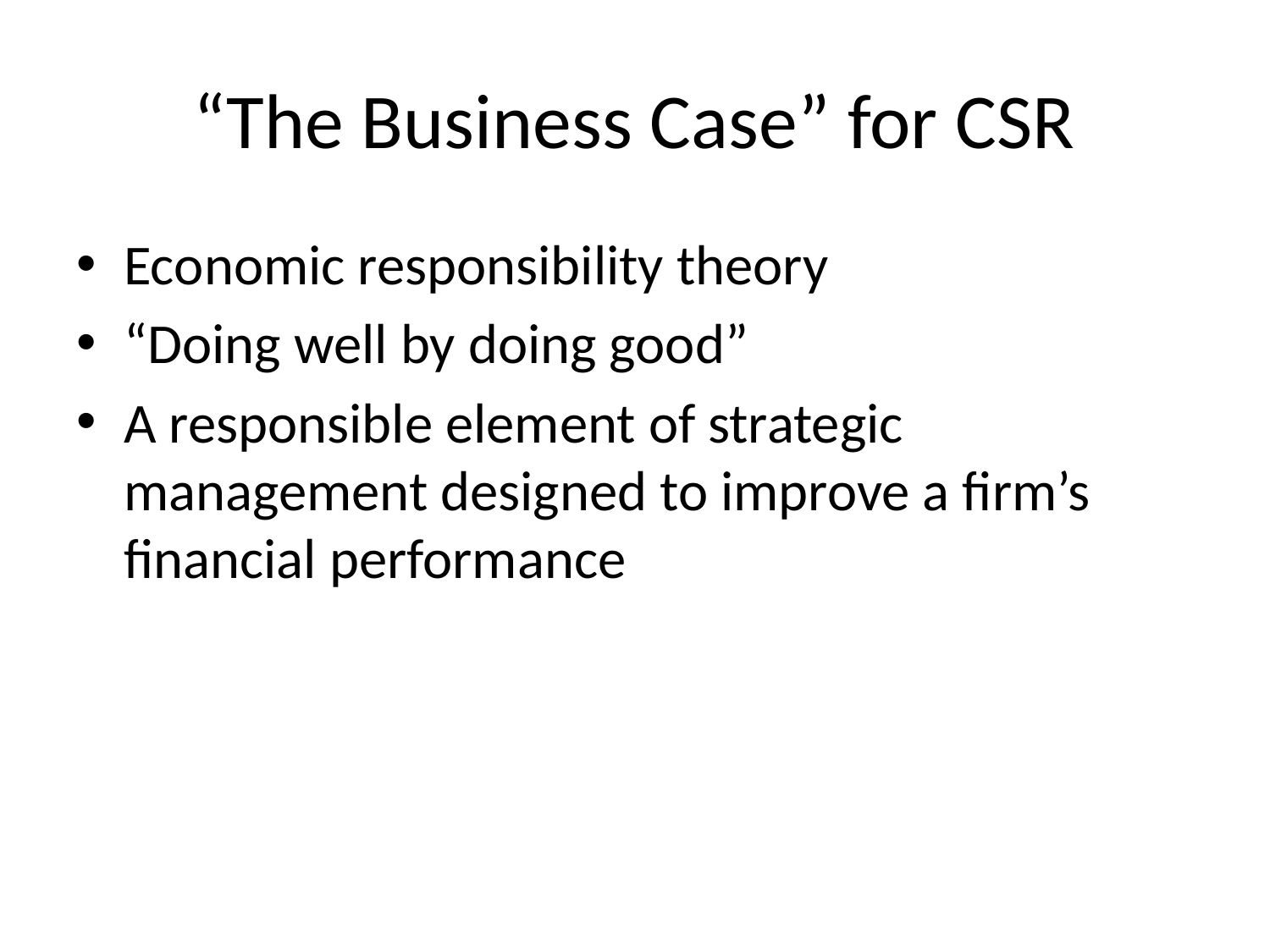

# “The Business Case” for CSR
Economic responsibility theory
“Doing well by doing good”
A responsible element of strategic management designed to improve a firm’s financial performance